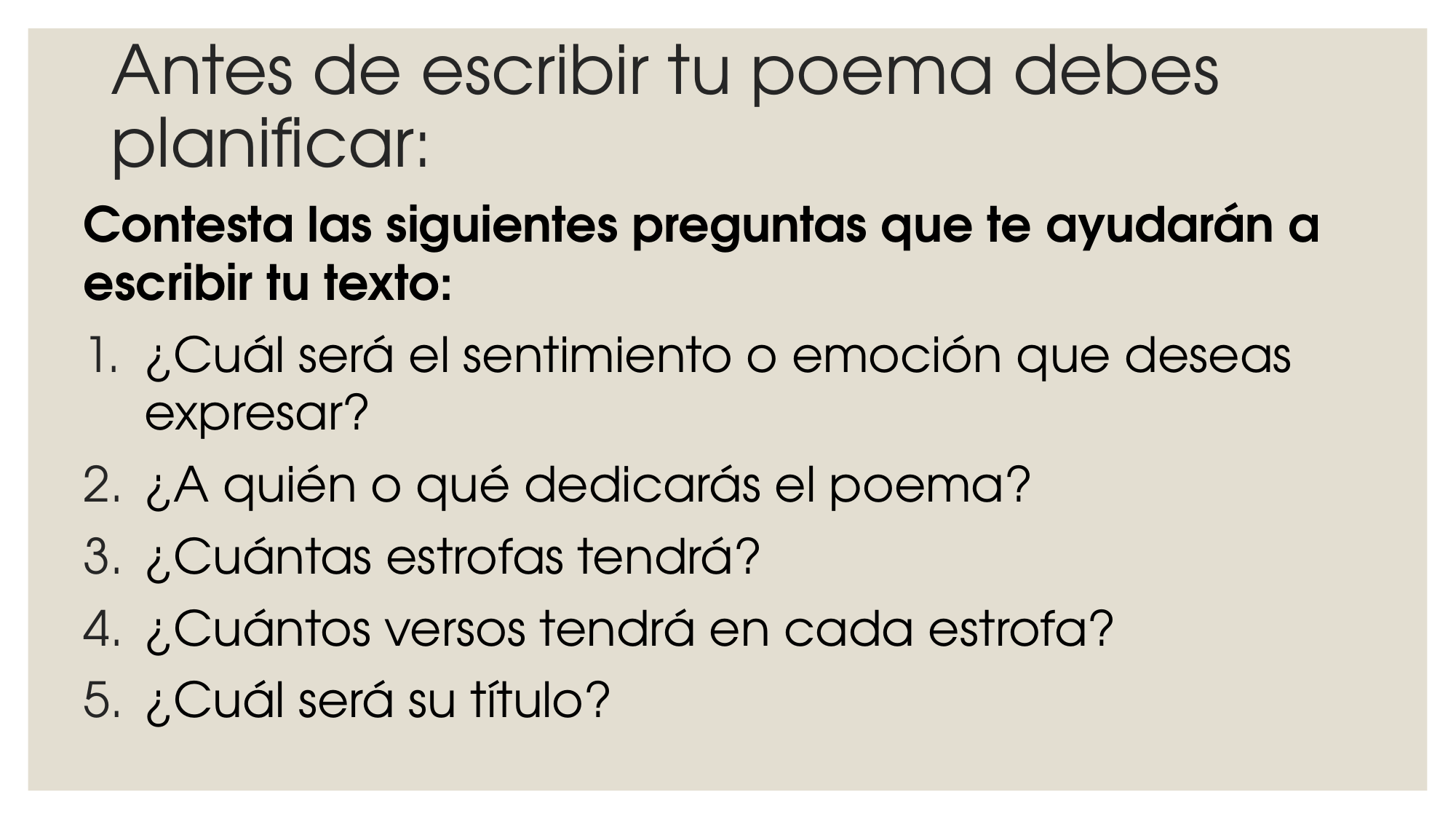

# Antes de escribir tu poema debes planificar:
Contesta las siguientes preguntas que te ayudarán a escribir tu texto:
¿Cuál será el sentimiento o emoción que deseas expresar?
¿A quién o qué dedicarás el poema?
¿Cuántas estrofas tendrá?
¿Cuántos versos tendrá en cada estrofa?
¿Cuál será su título?